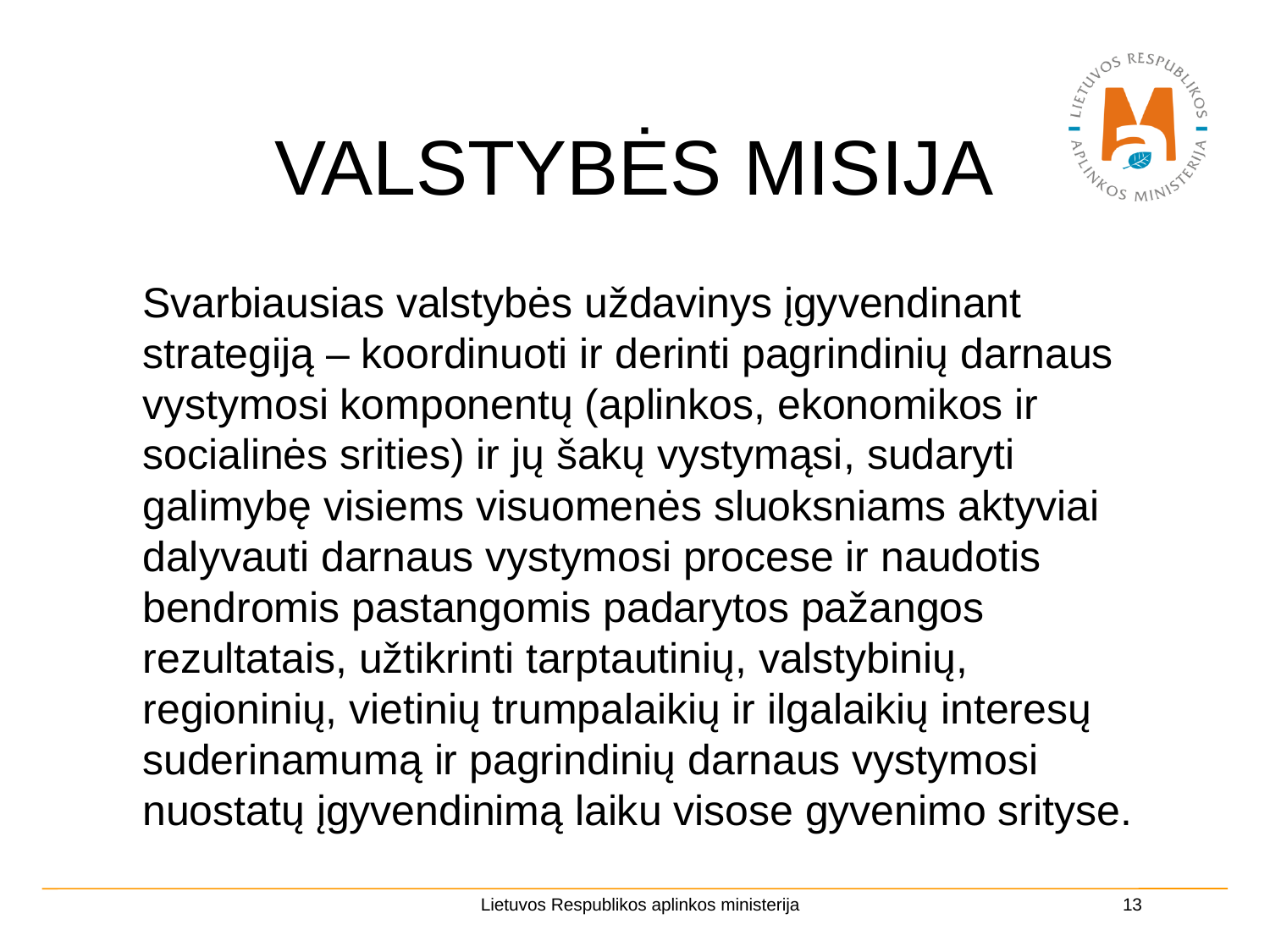

# VALSTYBĖS MISIJA
Svarbiausias valstybės uždavinys įgyvendinant strategiją – koordinuoti ir derinti pagrindinių darnaus vystymosi komponentų (aplinkos, ekonomikos ir socialinės srities) ir jų šakų vystymąsi, sudaryti galimybę visiems visuomenės sluoksniams aktyviai dalyvauti darnaus vystymosi procese ir naudotis bendromis pastangomis padarytos pažangos rezultatais, užtikrinti tarptautinių, valstybinių, regioninių, vietinių trumpalaikių ir ilgalaikių interesų suderinamumą ir pagrindinių darnaus vystymosi nuostatų įgyvendinimą laiku visose gyvenimo srityse.